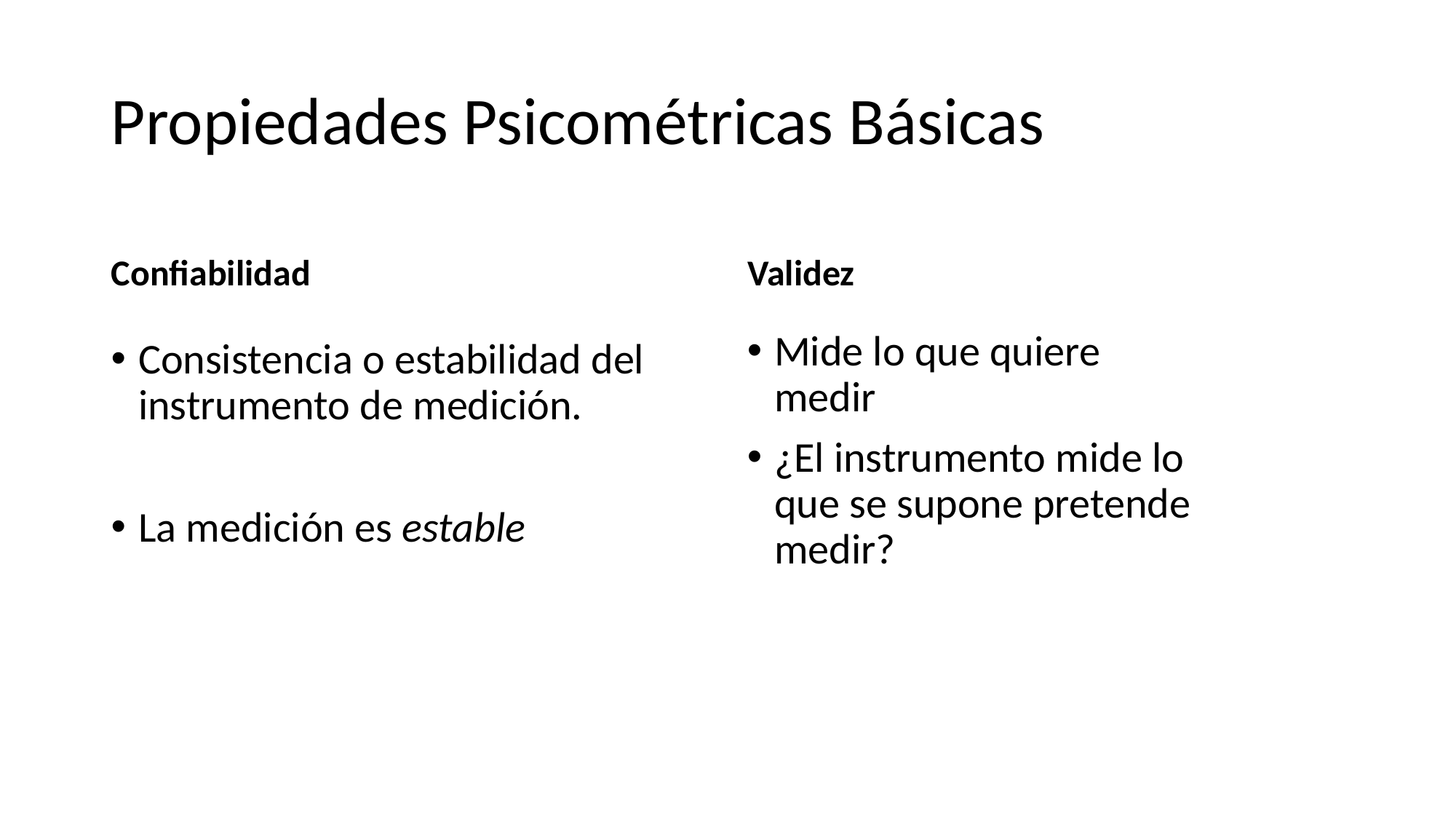

# Propiedades Psicométricas Básicas
Confiabilidad
Validez
Mide lo que quiere medir
¿El instrumento mide lo que se supone pretende medir?

Consistencia o estabilidad del instrumento de medición.

La medición es estable